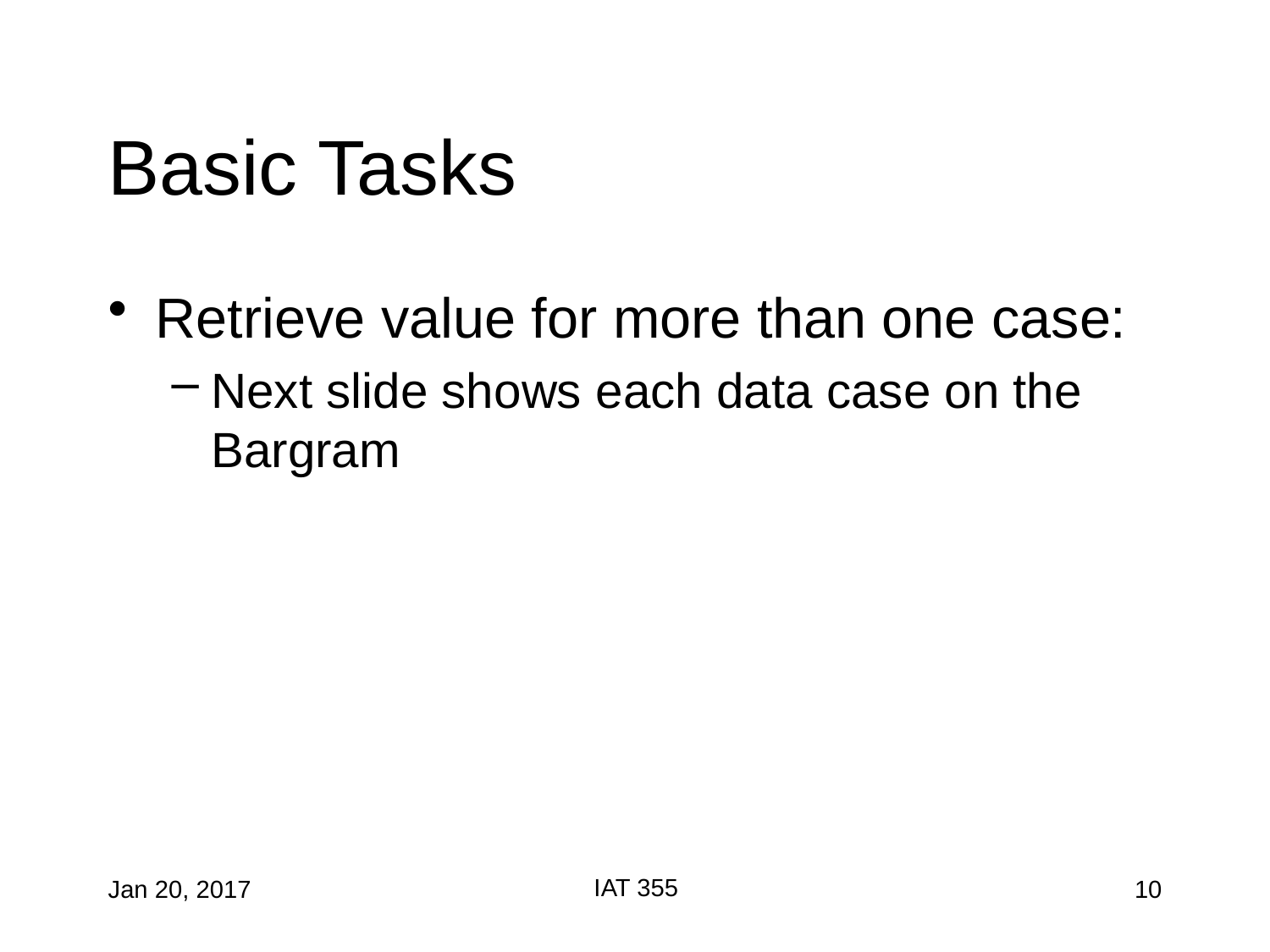

# Basic Tasks
Retrieve value for more than one case:
Next slide shows each data case on the Bargram
IAT 355
Jan 20, 2017
10